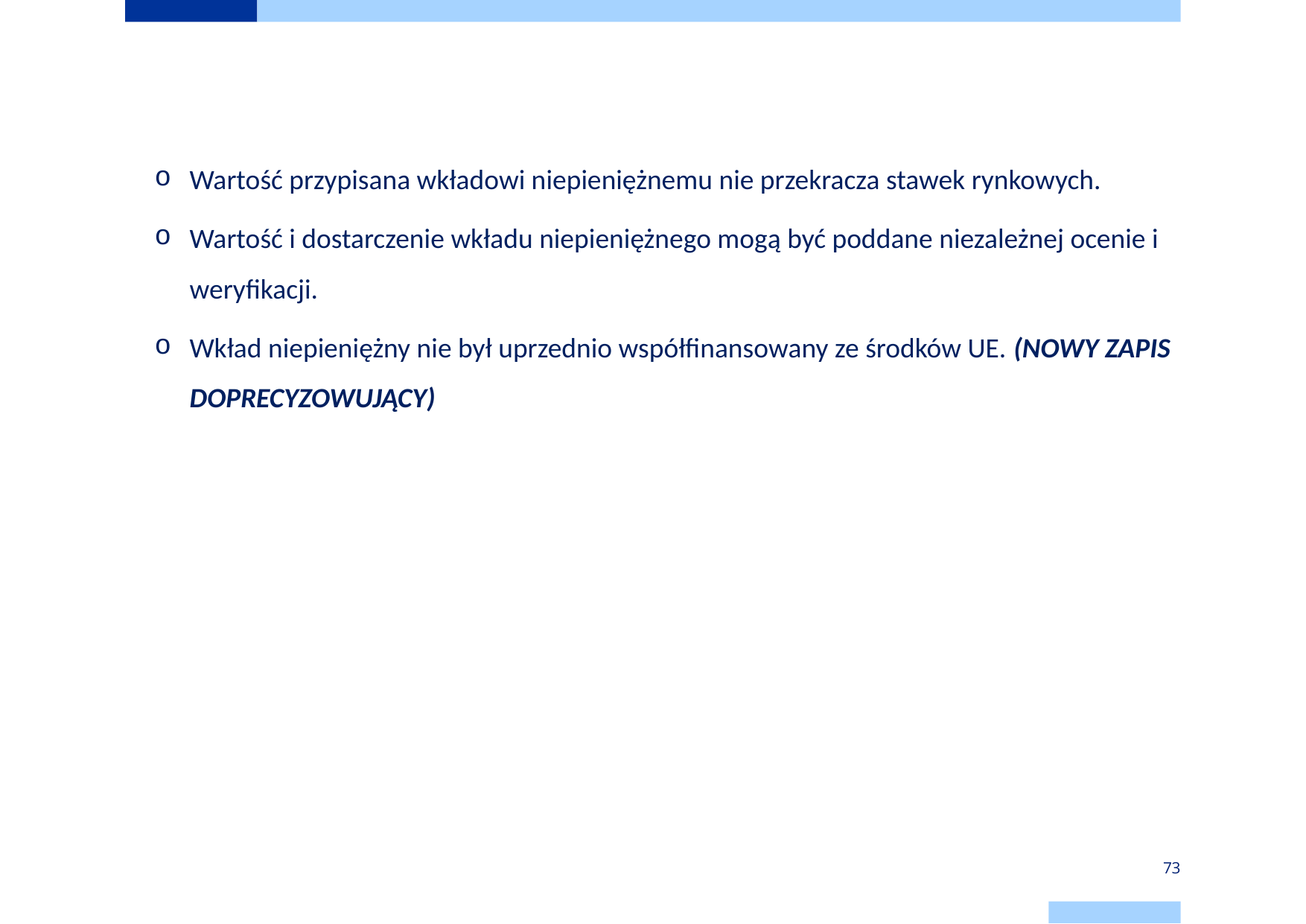

# Wkład własny
Wartość przypisana wkładowi niepieniężnemu nie przekracza stawek rynkowych.
Wartość i dostarczenie wkładu niepieniężnego mogą być poddane niezależnej ocenie i weryfikacji.
Wkład niepieniężny nie był uprzednio współfinansowany ze środków UE. (NOWY ZAPIS DOPRECYZOWUJĄCY)

73